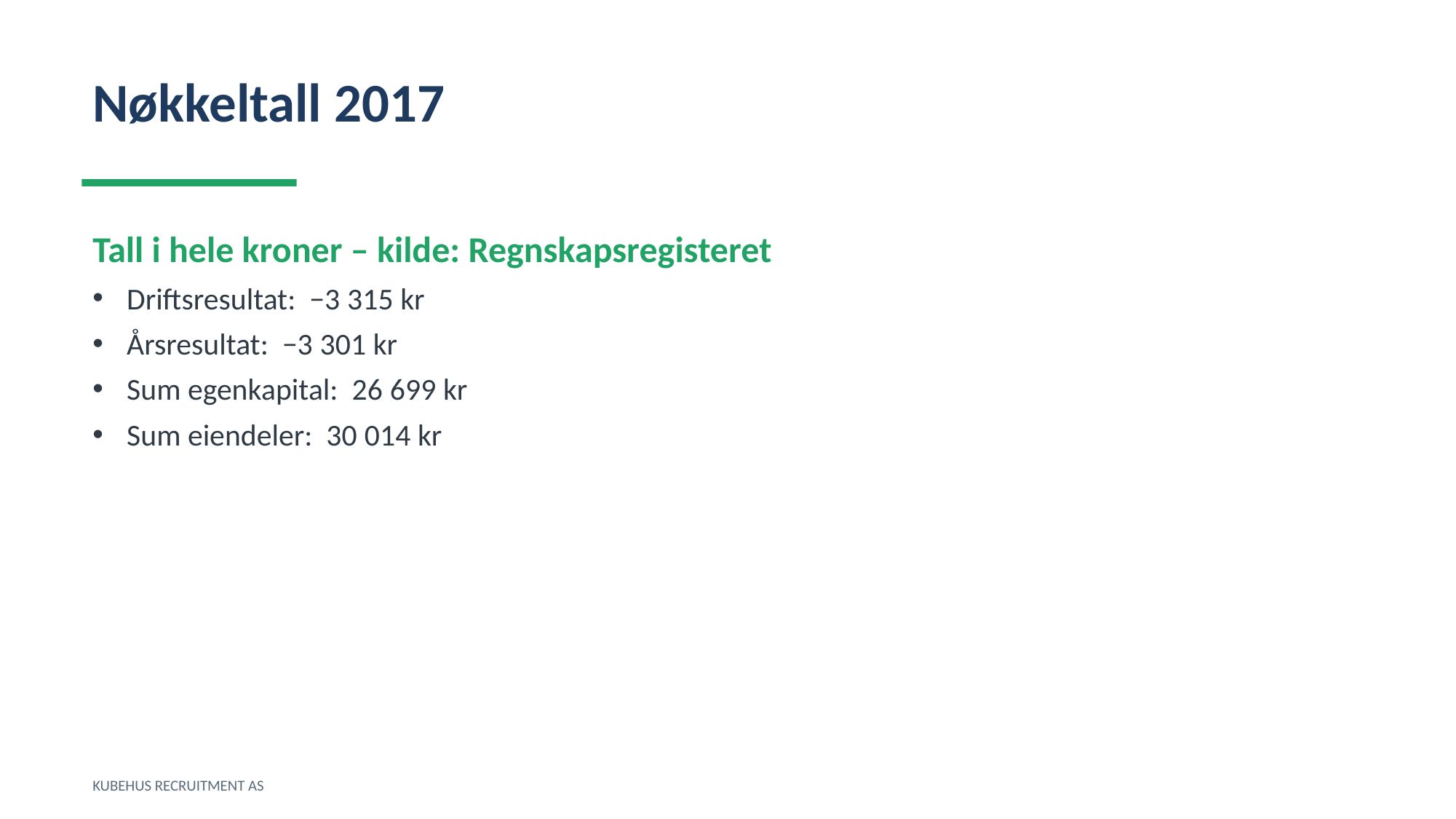

Nøkkeltall 2017

Tall i hele kroner – kilde: Regnskapsregisteret
Driftsresultat:  −3 315 kr
Årsresultat:  −3 301 kr
Sum egenkapital:  26 699 kr
Sum eiendeler:  30 014 kr
KUBEHUS RECRUITMENT AS